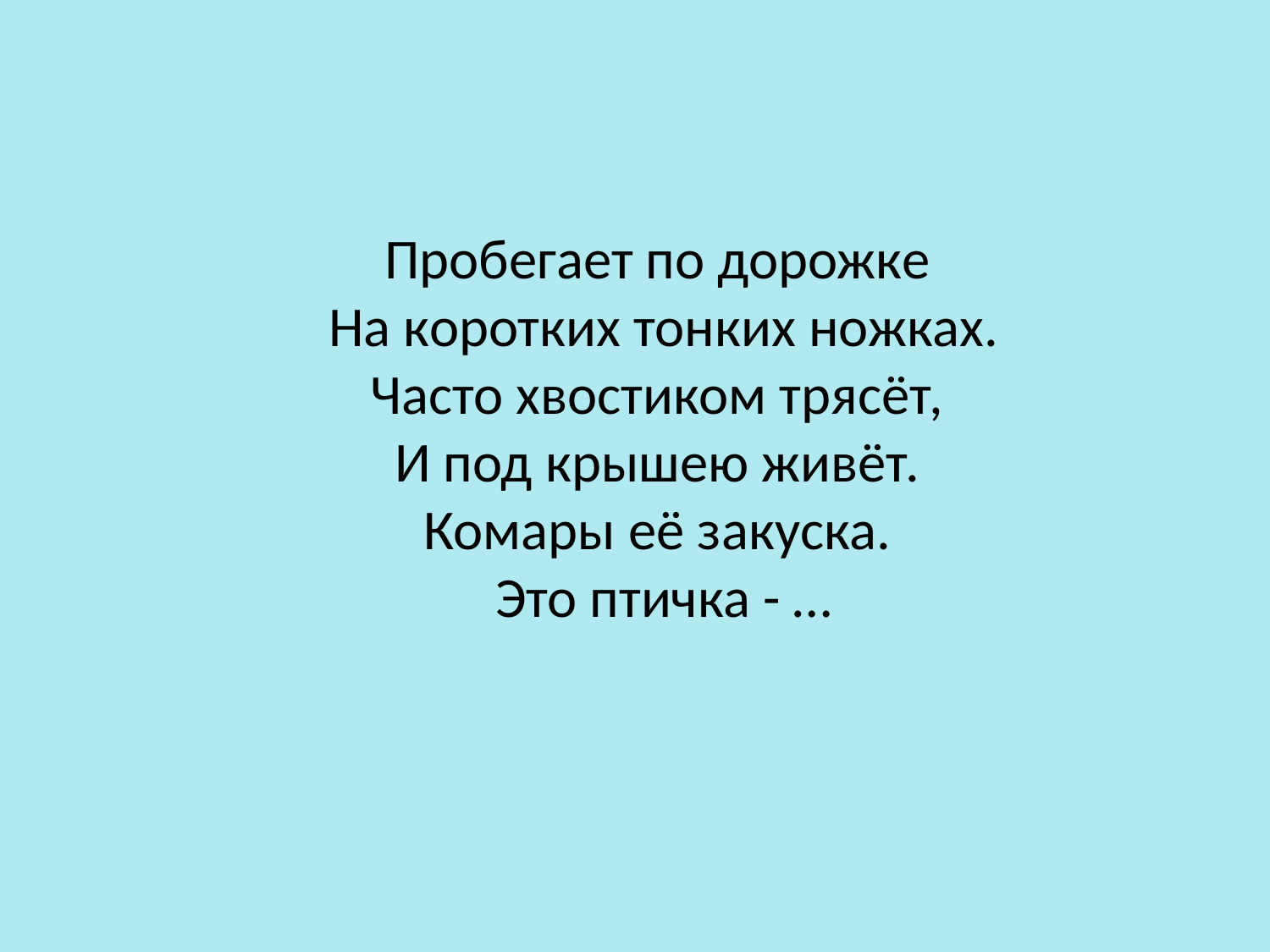

Пробегает по дорожке
 На коротких тонких ножках.
Часто хвостиком трясёт,
И под крышею живёт.
Комары её закуска.
Это птичка - …